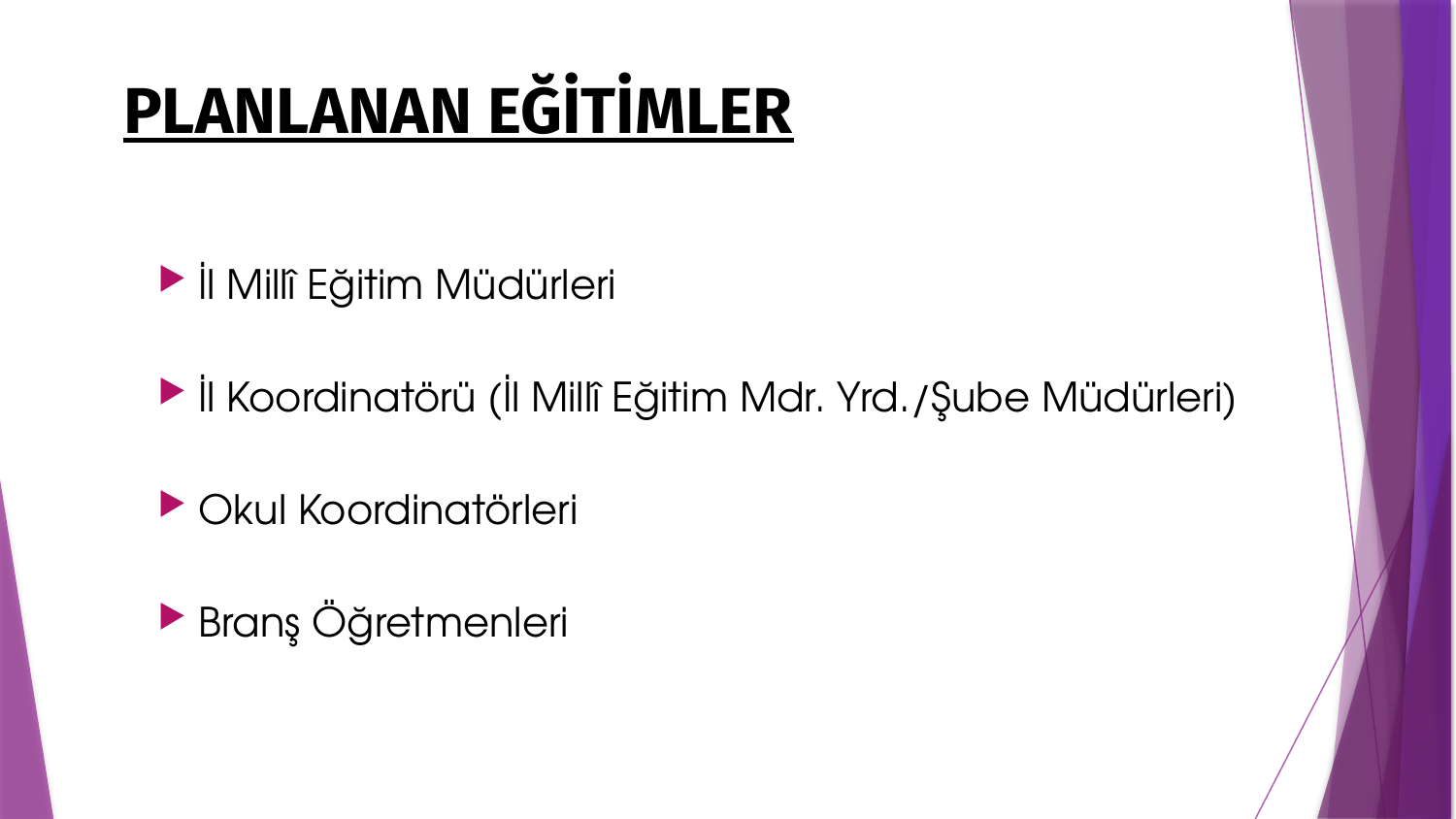

PLANLANAN EĞİTİMLER
İl Millî Eğitim Müdürleri
İl Koordinatörü (İl Millî Eğitim Mdr. Yrd./Şube Müdürleri)
Okul Koordinatörleri
Branş Öğretmenleri